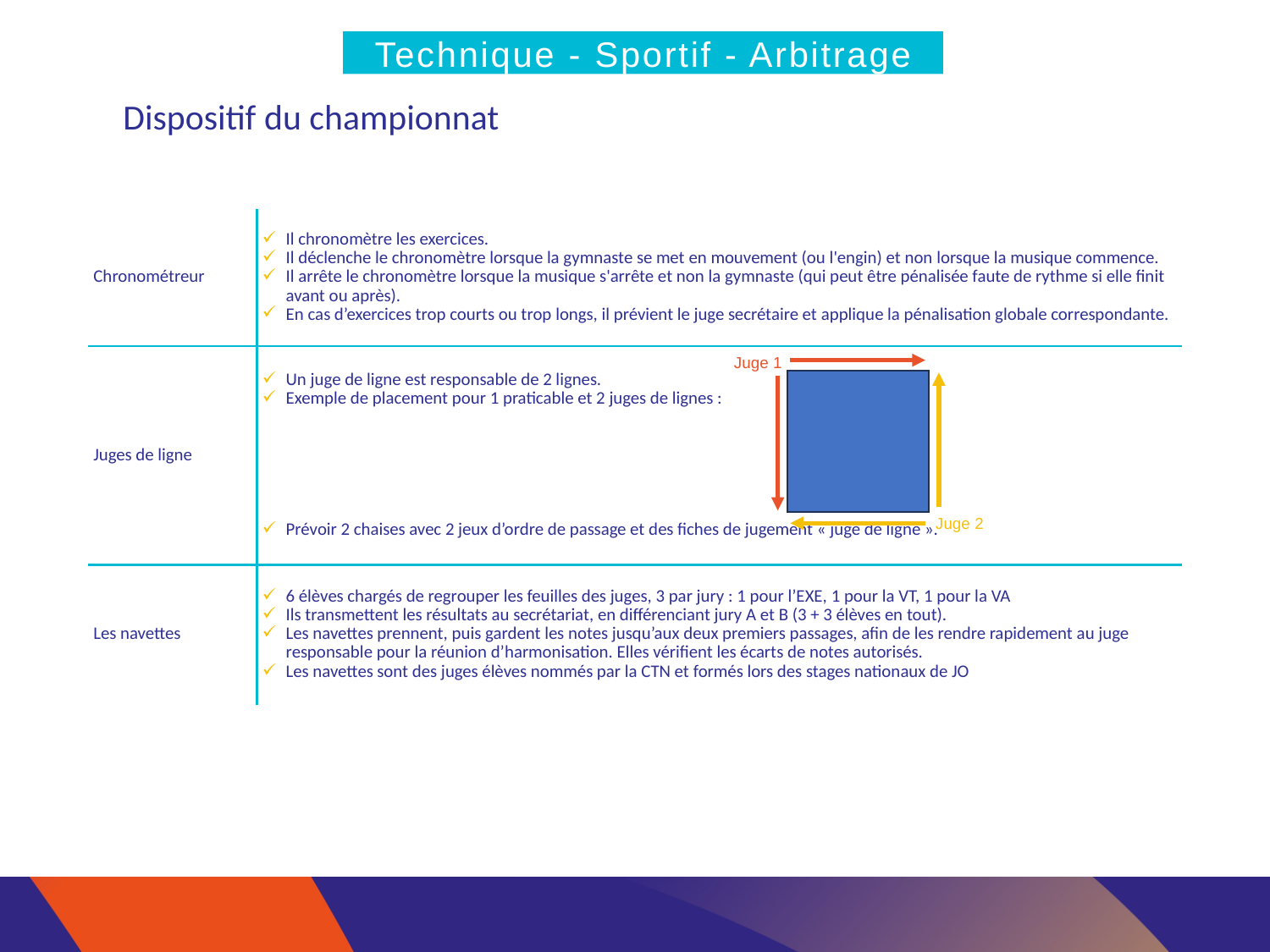

Technique - Sportif - Arbitrage
Dispositif du championnat
| Chronométreur | Il chronomètre les exercices. Il déclenche le chronomètre lorsque la gymnaste se met en mouvement (ou l'engin) et non lorsque la musique commence. Il arrête le chronomètre lorsque la musique s'arrête et non la gymnaste (qui peut être pénalisée faute de rythme si elle finit avant ou après). En cas d’exercices trop courts ou trop longs, il prévient le juge secrétaire et applique la pénalisation globale correspondante. |
| --- | --- |
| Juges de ligne | Un juge de ligne est responsable de 2 lignes. Exemple de placement pour 1 praticable et 2 juges de lignes : Prévoir 2 chaises avec 2 jeux d’ordre de passage et des fiches de jugement « juge de ligne ». |
| Les navettes | 6 élèves chargés de regrouper les feuilles des juges, 3 par jury : 1 pour l’EXE, 1 pour la VT, 1 pour la VA Ils transmettent les résultats au secrétariat, en différenciant jury A et B (3 + 3 élèves en tout). Les navettes prennent, puis gardent les notes jusqu’aux deux premiers passages, afin de les rendre rapidement au juge responsable pour la réunion d’harmonisation. Elles vérifient les écarts de notes autorisés. Les navettes sont des juges élèves nommés par la CTN et formés lors des stages nationaux de JO |
Juge 1

Juge 2